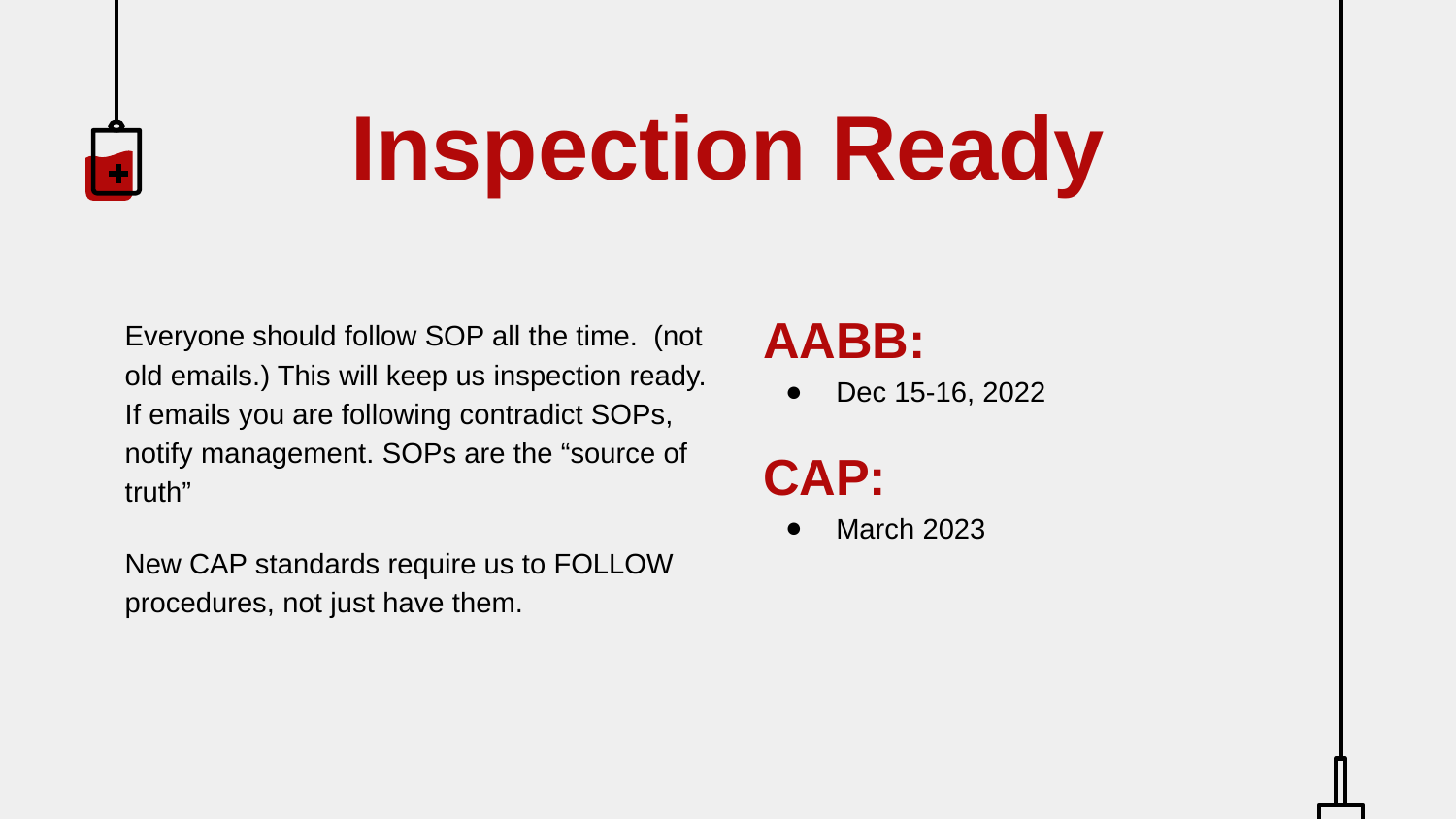

# Inspection Ready
AABB:
Dec 15-16, 2022

CAP:
March 2023
Everyone should follow SOP all the time.  (not old emails.) This will keep us inspection ready. If emails you are following contradict SOPs, notify management. SOPs are the “source of truth”
New CAP standards require us to FOLLOW procedures, not just have them.